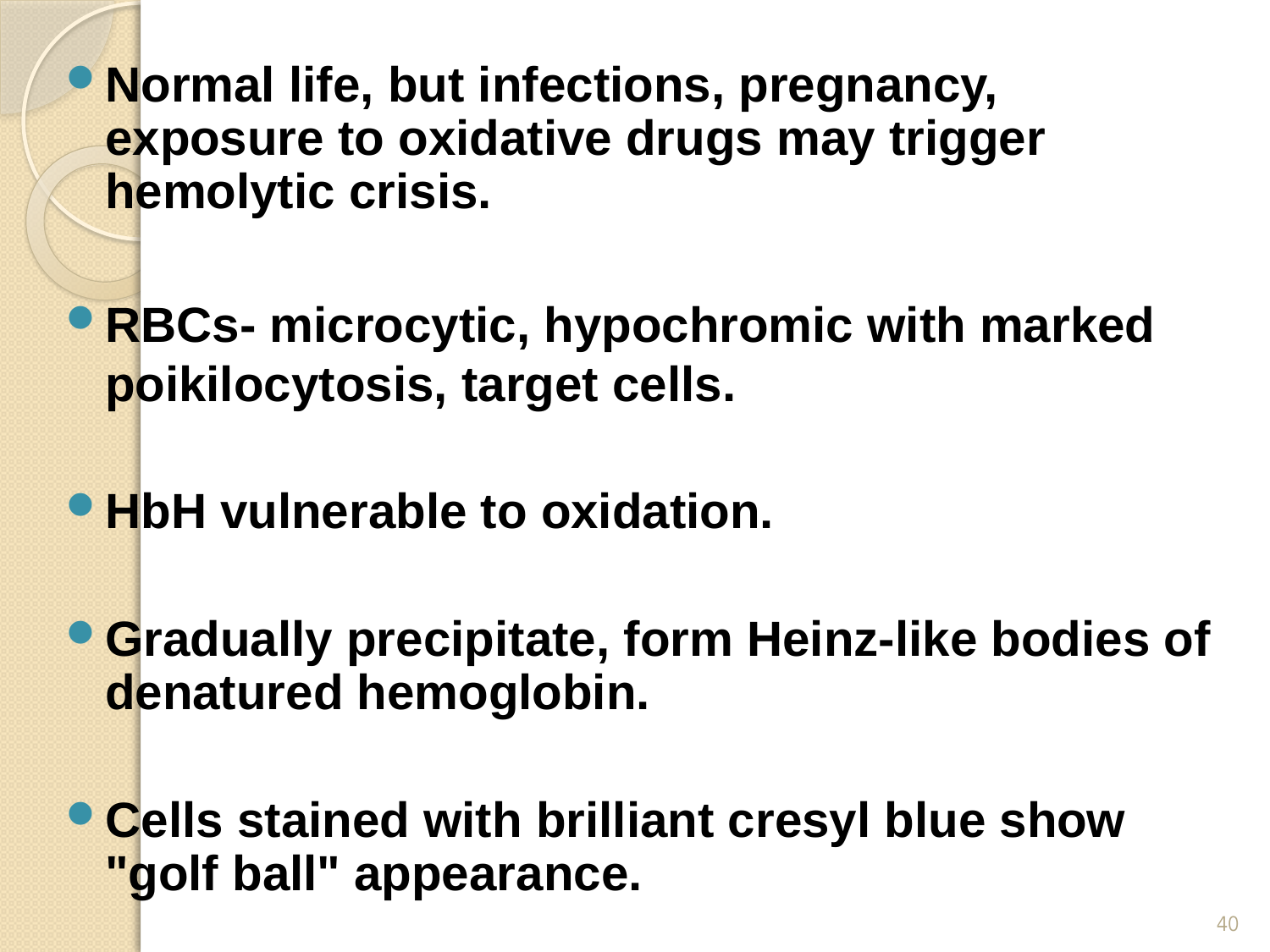

Normal life, but infections, pregnancy, exposure to oxidative drugs may trigger hemolytic crisis.

RBCs- microcytic, hypochromic with marked poikilocytosis, target cells.

HbH vulnerable to oxidation.

Gradually precipitate, form Heinz-like bodies of denatured hemoglobin.

Cells stained with brilliant cresyl blue show "golf ball" appearance.
40